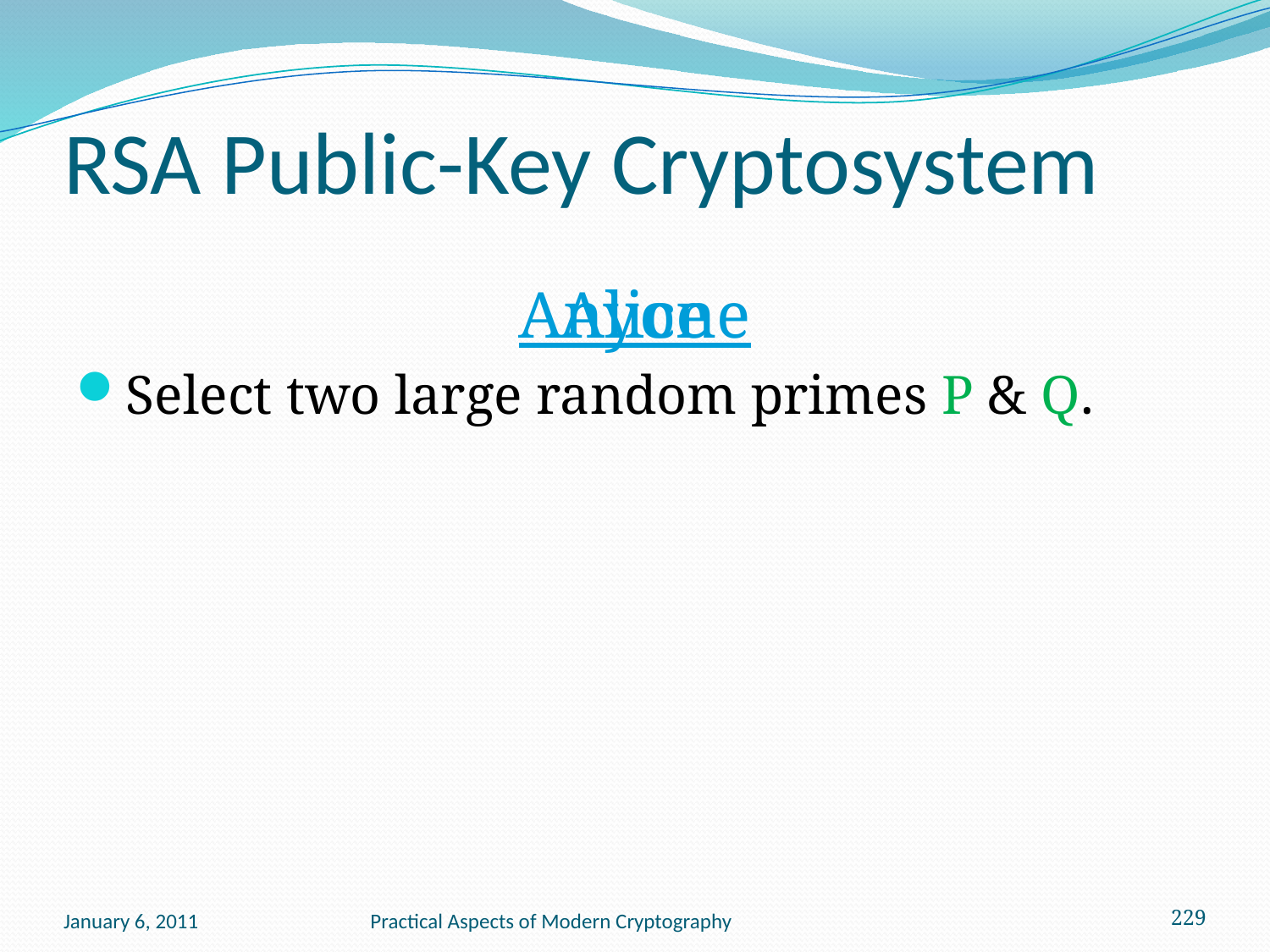

# RSA Public-Key Cryptosystem
Alice
Select two large random primes P & Q.
Anyone
January 6, 2011
Practical Aspects of Modern Cryptography
229